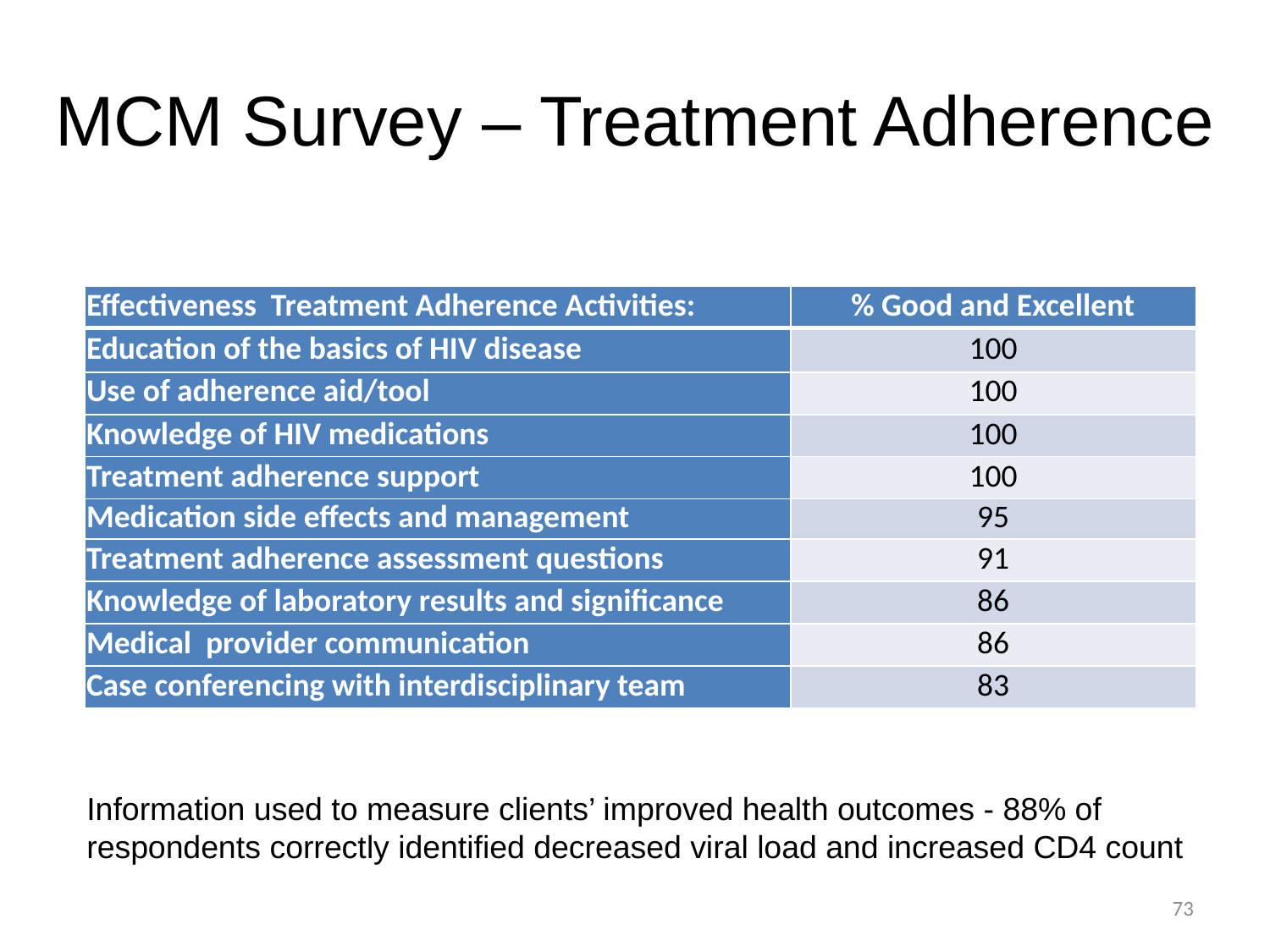

# MCM Survey – Treatment Adherence
| Effectiveness Treatment Adherence Activities: | % Good and Excellent |
| --- | --- |
| Education of the basics of HIV disease | 100 |
| Use of adherence aid/tool | 100 |
| Knowledge of HIV medications | 100 |
| Treatment adherence support | 100 |
| Medication side effects and management | 95 |
| Treatment adherence assessment questions | 91 |
| Knowledge of laboratory results and significance | 86 |
| Medical provider communication | 86 |
| Case conferencing with interdisciplinary team | 83 |
Information used to measure clients’ improved health outcomes - 88% of respondents correctly identified decreased viral load and increased CD4 count
73